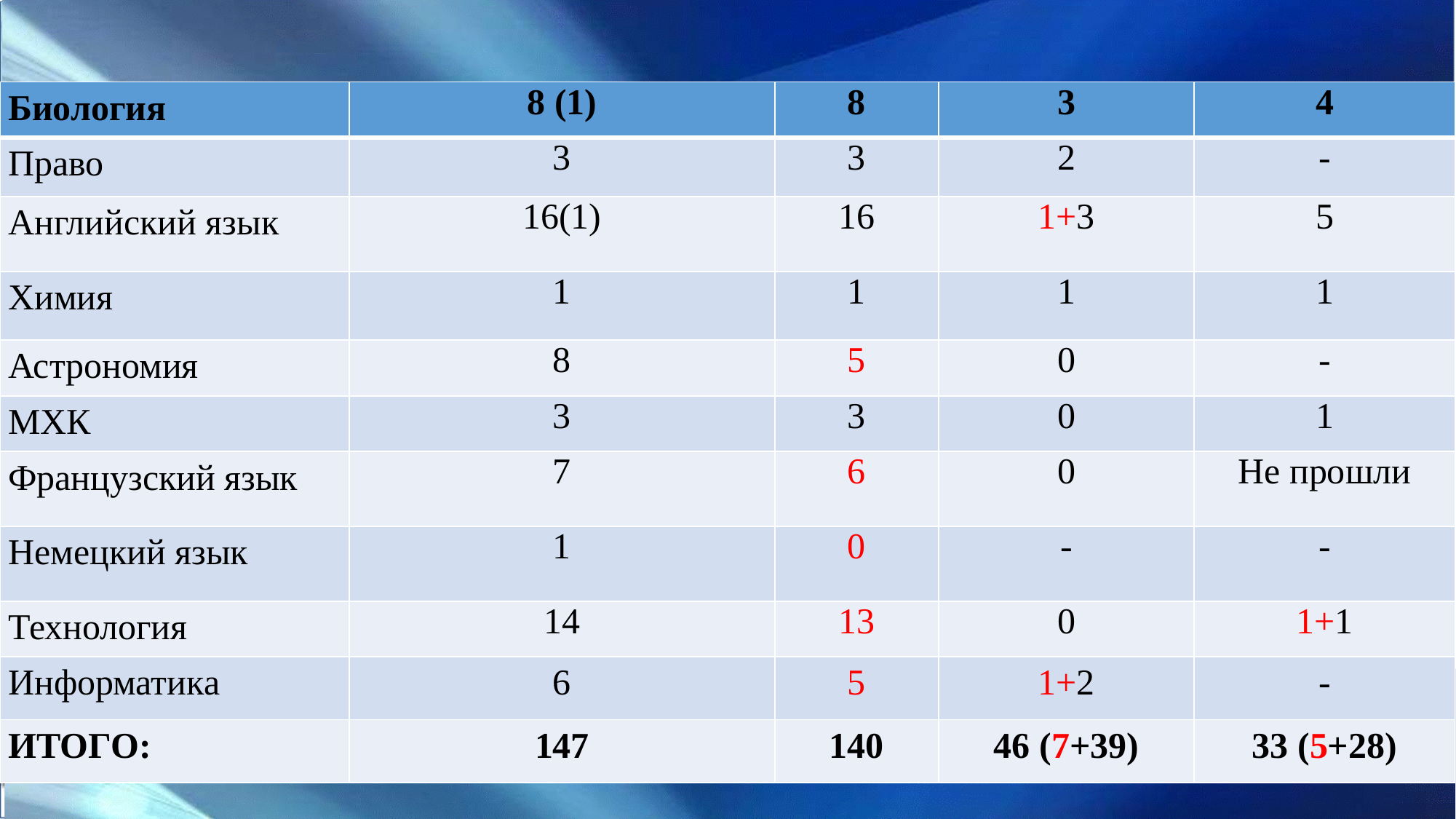

| Биология | 8 (1) | 8 | 3 | 4 |
| --- | --- | --- | --- | --- |
| Право | 3 | 3 | 2 | - |
| Английский язык | 16(1) | 16 | 1+3 | 5 |
| Химия | 1 | 1 | 1 | 1 |
| Астрономия | 8 | 5 | 0 | - |
| МХК | 3 | 3 | 0 | 1 |
| Французский язык | 7 | 6 | 0 | Не прошли |
| Немецкий язык | 1 | 0 | - | - |
| Технология | 14 | 13 | 0 | 1+1 |
| Информатика | 6 | 5 | 1+2 | - |
| ИТОГО: | 147 | 140 | 46 (7+39) | 33 (5+28) |
#